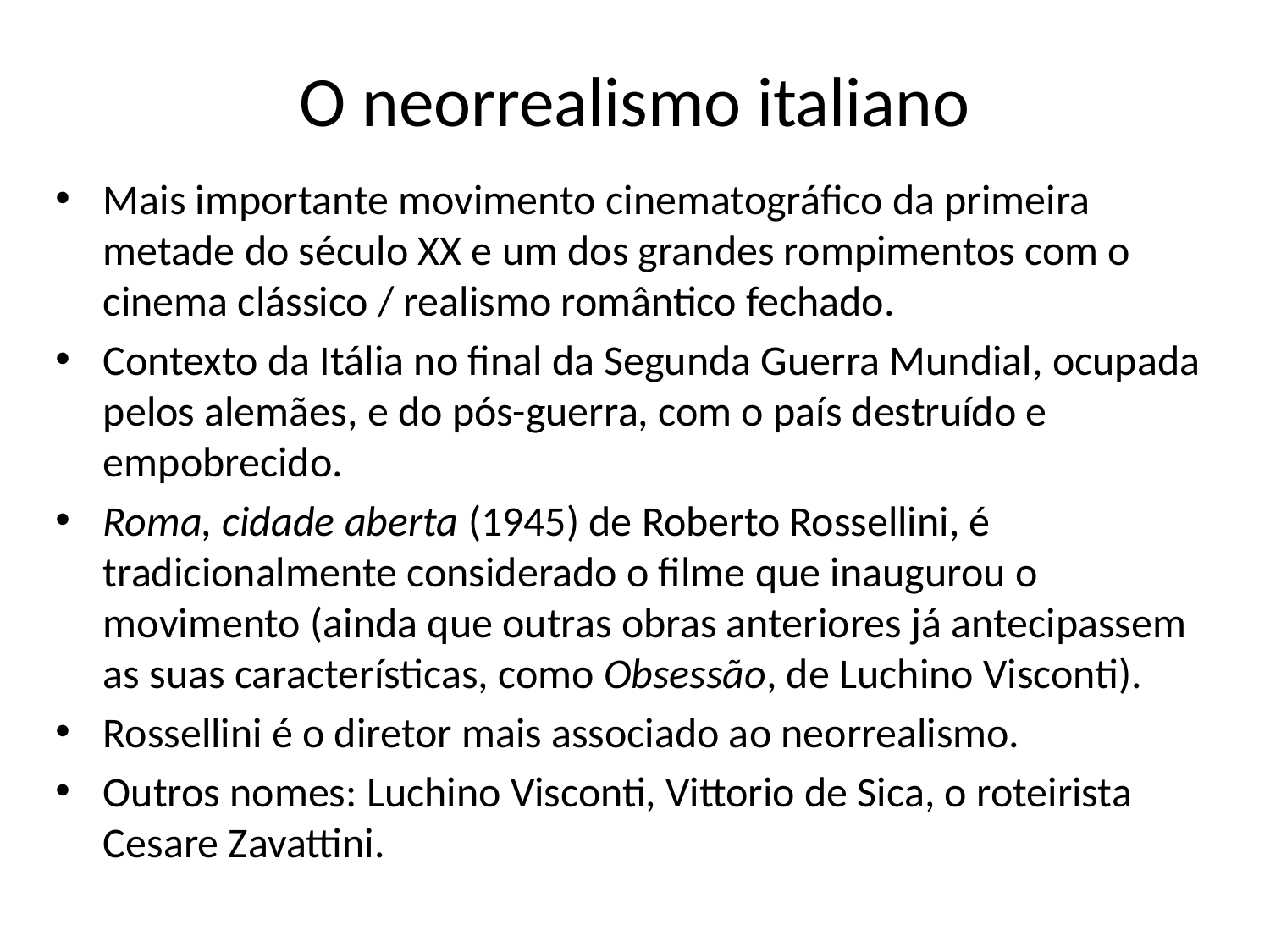

# O neorrealismo italiano
Mais importante movimento cinematográfico da primeira metade do século XX e um dos grandes rompimentos com o cinema clássico / realismo romântico fechado.
Contexto da Itália no final da Segunda Guerra Mundial, ocupada pelos alemães, e do pós-guerra, com o país destruído e empobrecido.
Roma, cidade aberta (1945) de Roberto Rossellini, é tradicionalmente considerado o filme que inaugurou o movimento (ainda que outras obras anteriores já antecipassem as suas características, como Obsessão, de Luchino Visconti).
Rossellini é o diretor mais associado ao neorrealismo.
Outros nomes: Luchino Visconti, Vittorio de Sica, o roteirista Cesare Zavattini.